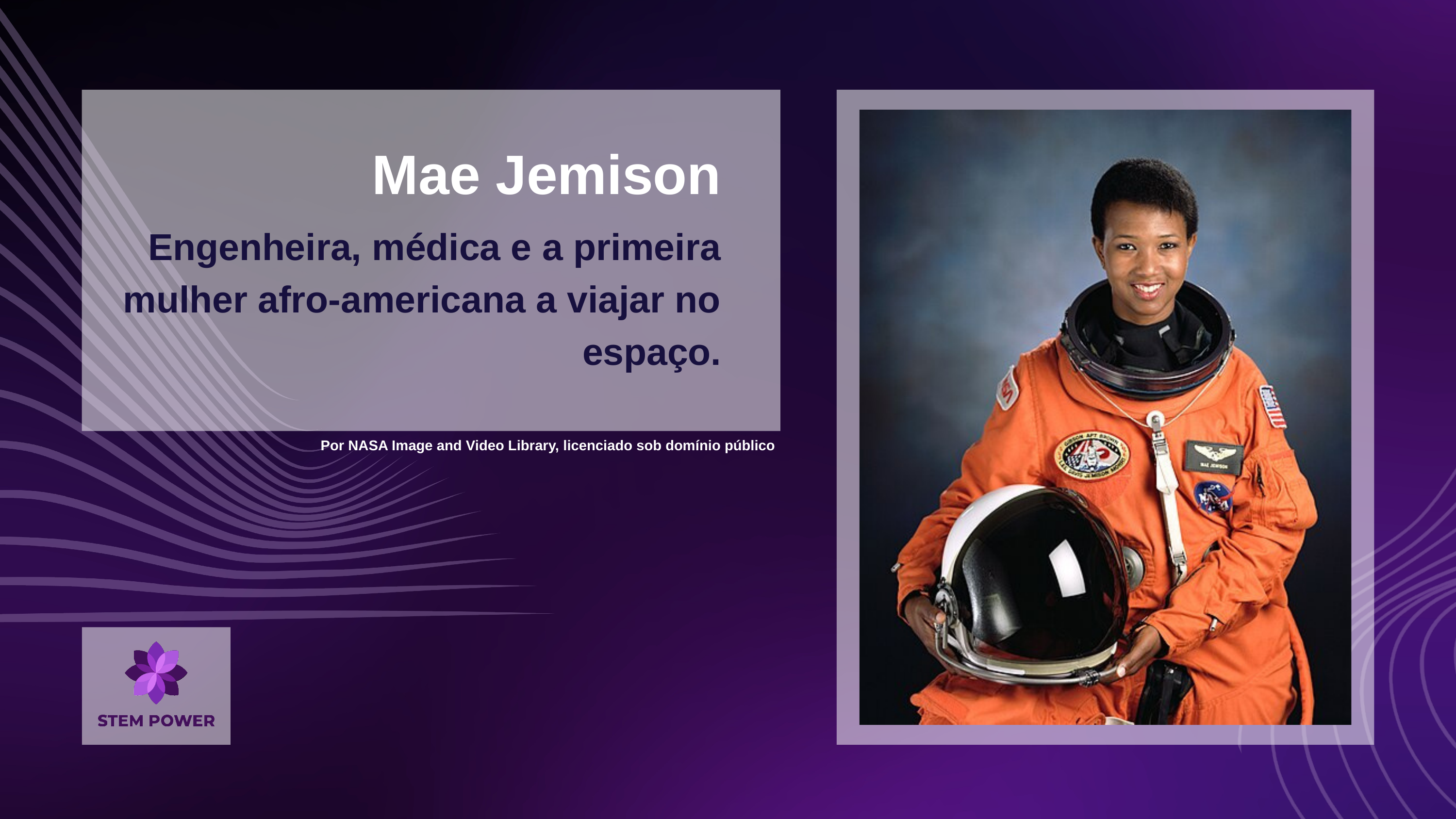

Mae Jemison
Engenheira, médica e a primeira mulher afro-americana a viajar no espaço.

Por NASA Image and Video Library, licenciado sob domínio público